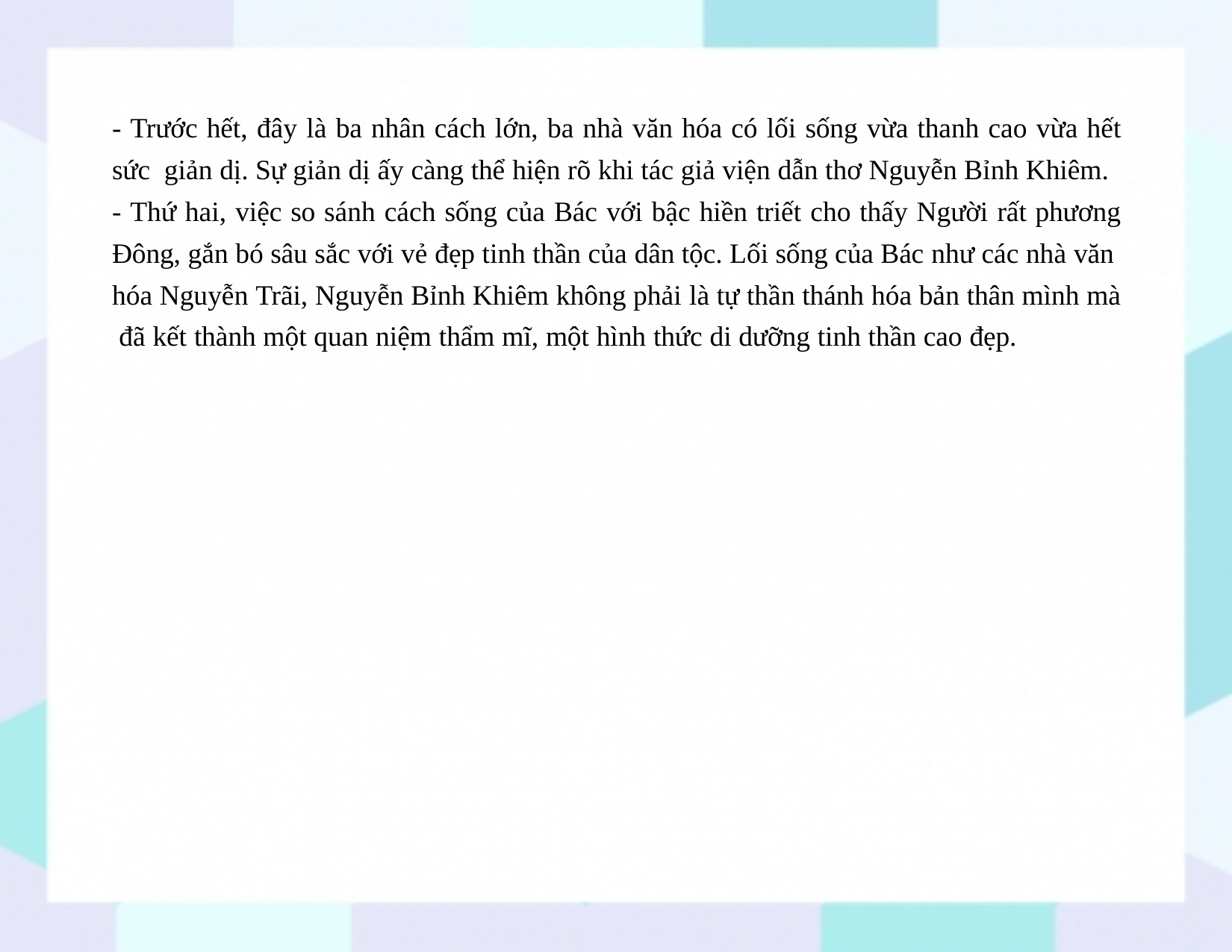

- Trước hết, đây là ba nhân cách lớn, ba nhà văn hóa có lối sống vừa thanh cao vừa hết sức  giản dị. Sự giản dị ấy càng thể hiện rõ khi tác giả viện dẫn thơ Nguyễn Bỉnh Khiêm.
- Thứ hai, việc so sánh cách sống của Bác với bậc hiền triết cho thấy Người rất phương
Đông, gắn bó sâu sắc với vẻ đẹp tinh thần của dân tộc. Lối sống của Bác như các nhà văn  hóa Nguyễn Trãi, Nguyễn Bỉnh Khiêm không phải là tự thần thánh hóa bản thân mình mà  đã kết thành một quan niệm thẩm mĩ, một hình thức di dưỡng tinh thần cao đẹp.